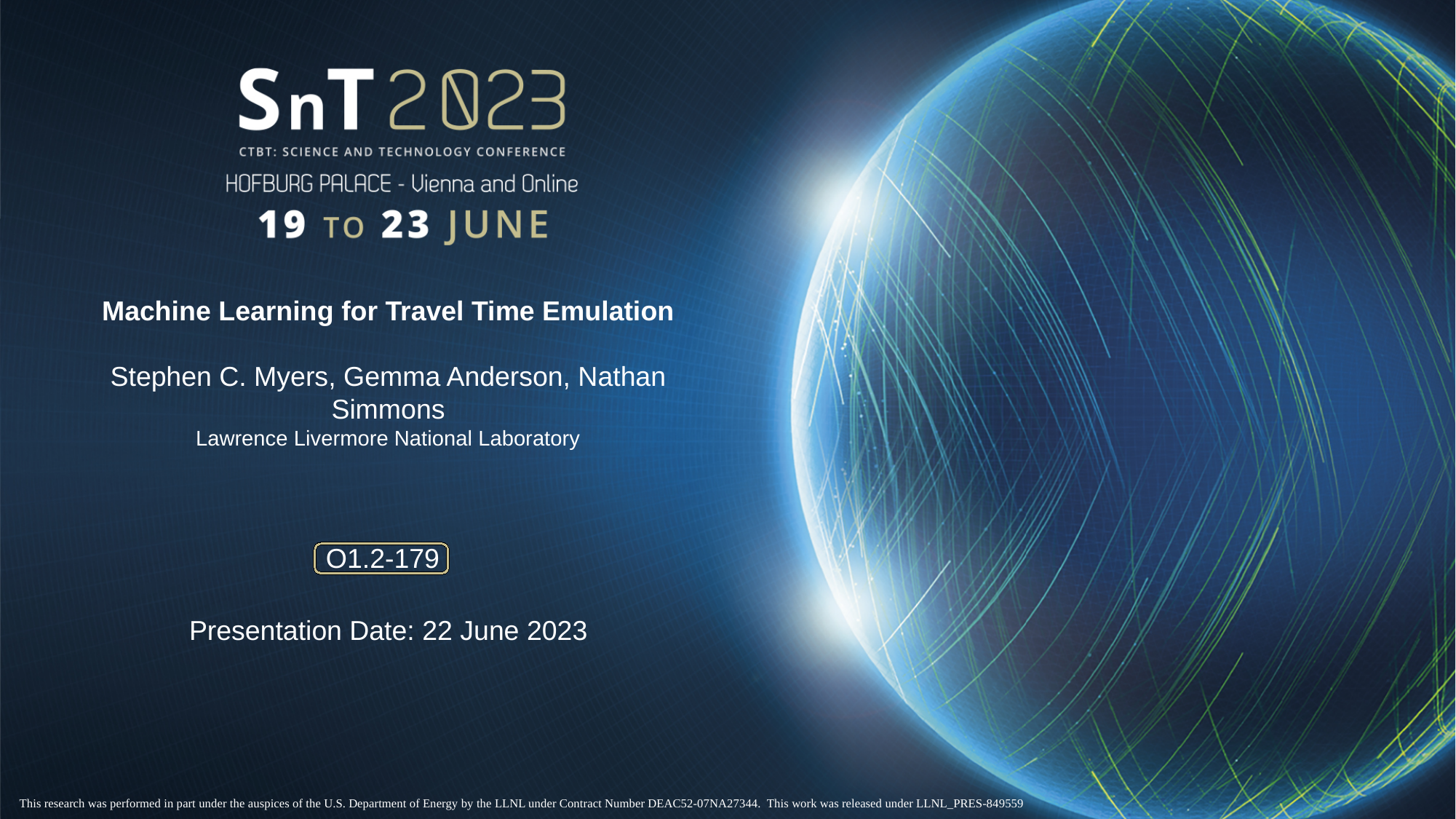

Machine Learning for Travel Time Emulation

Stephen C. Myers, Gemma Anderson, Nathan Simmons
Lawrence Livermore National Laboratory
O1.2-179
Presentation Date: 22 June 2023
This research was performed in part under the auspices of the U.S. Department of Energy by the LLNL under Contract Number DEAC52-07NA27344.  This work was released under LLNL_PRES-849559